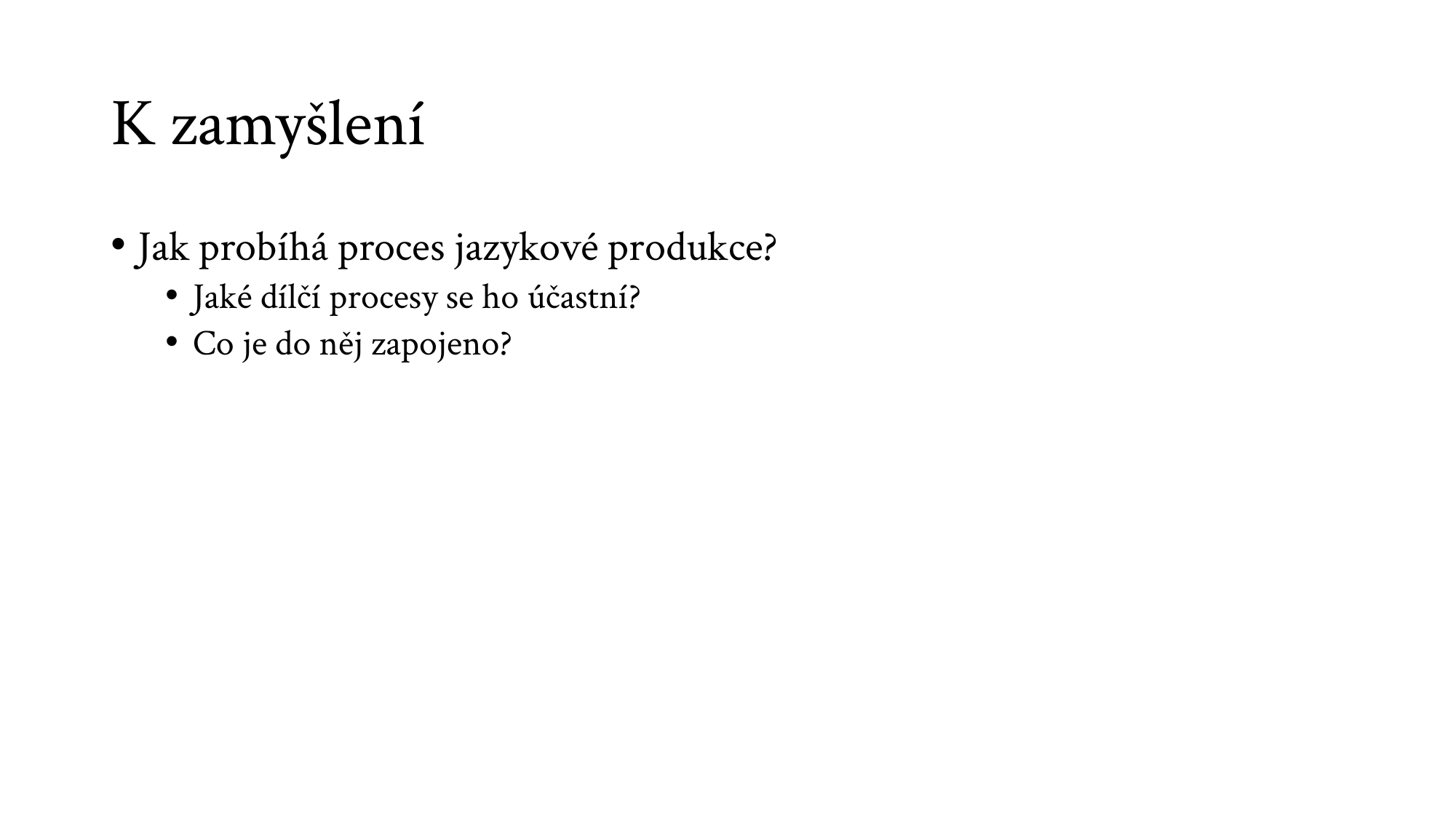

# K zamyšlení
Jak probíhá proces jazykové produkce?
Jaké dílčí procesy se ho účastní?
Co je do něj zapojeno?